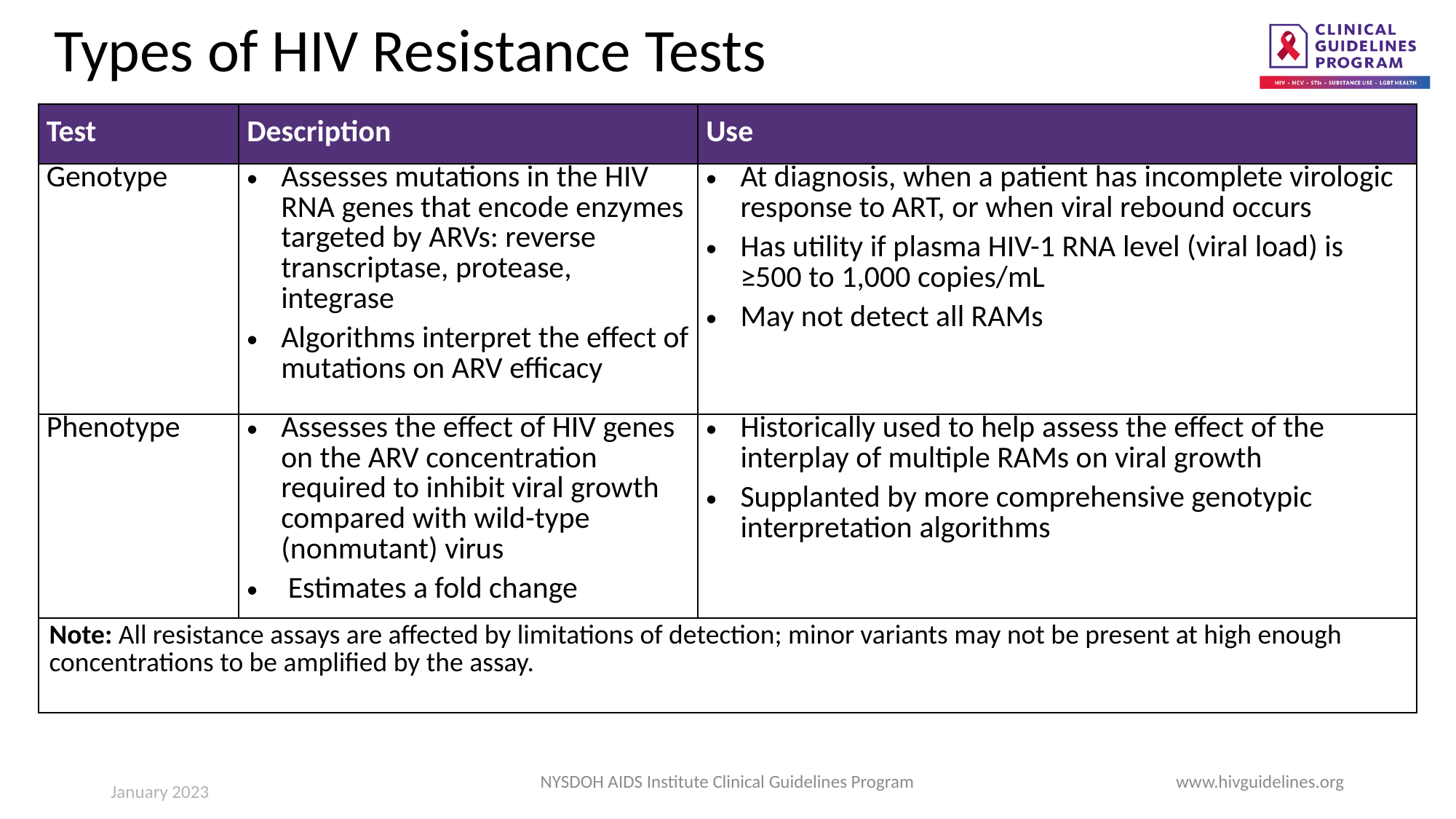

# Types of HIV Resistance Tests
| Test | Description | Use |
| --- | --- | --- |
| Genotype | Assesses mutations in the HIV RNA genes that encode enzymes targeted by ARVs: reverse transcriptase, protease, integrase Algorithms interpret the effect of mutations on ARV efficacy | At diagnosis, when a patient has incomplete virologic response to ART, or when viral rebound occurs Has utility if plasma HIV-1 RNA level (viral load) is ≥500 to 1,000 copies/mL May not detect all RAMs |
| Phenotype | Assesses the effect of HIV genes on the ARV concentration required to inhibit viral growth compared with wild-type (nonmutant) virus Estimates a fold change | Historically used to help assess the effect of the interplay of multiple RAMs on viral growth Supplanted by more comprehensive genotypic interpretation algorithms |
| Note: All resistance assays are affected by limitations of detection; minor variants may not be present at high enough concentrations to be amplified by the assay. |  |  |
NYSDOH AIDS Institute Clinical Guidelines Program
www.hivguidelines.org
January 2023